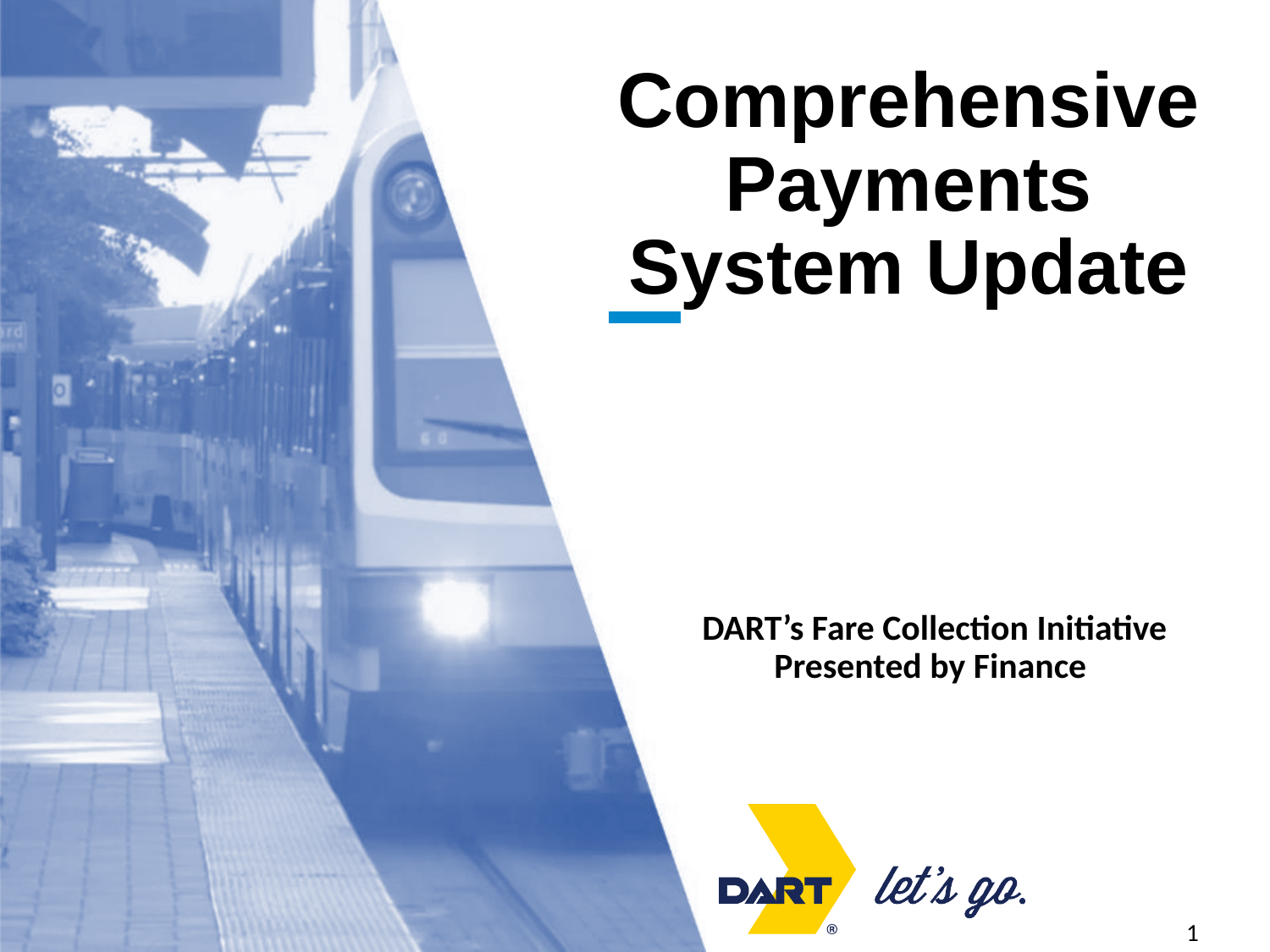

# Comprehensive Payments System Update
DART’s Fare Collection Initiative
Presented by Finance